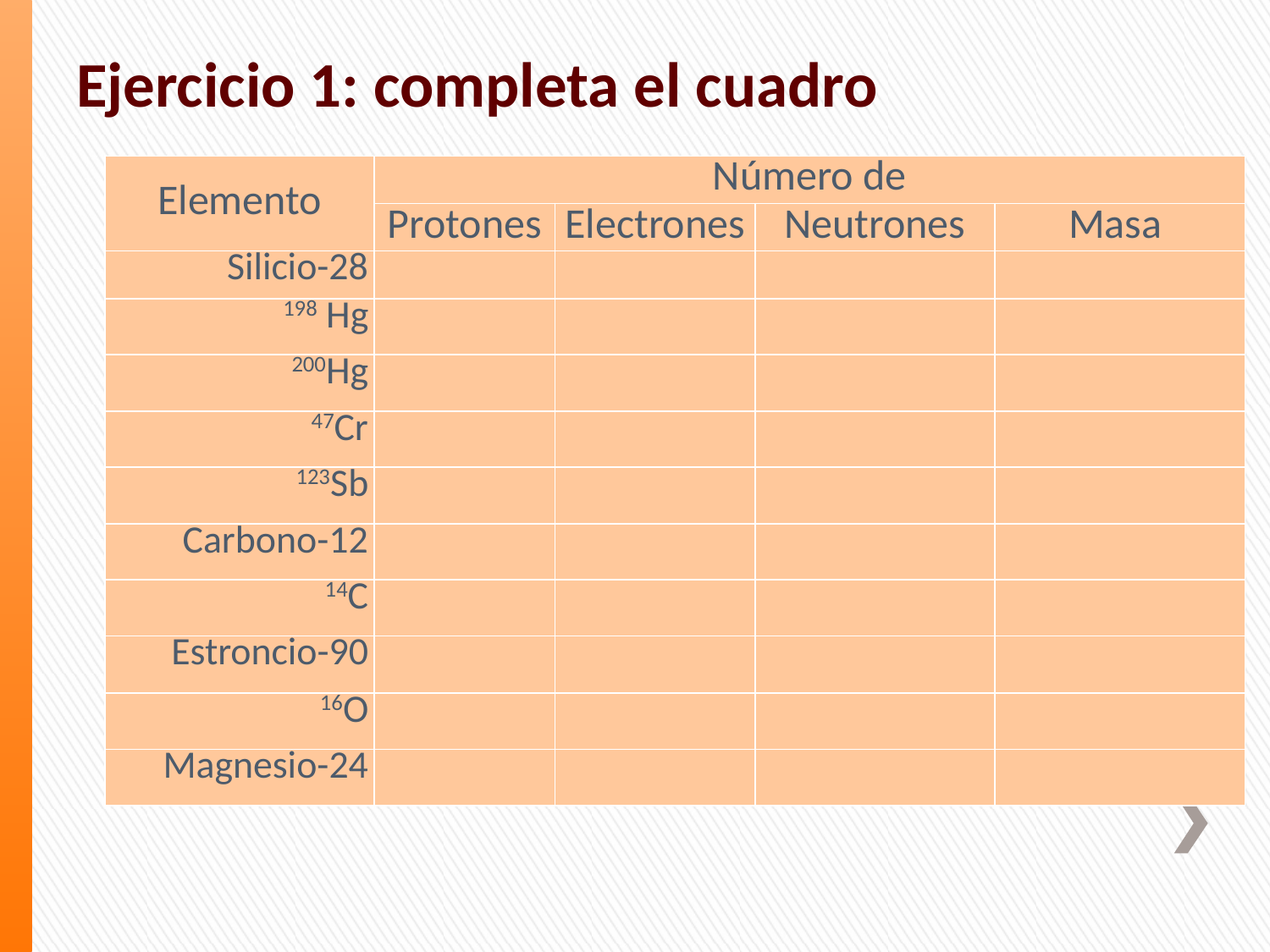

# Ejercicio 1: completa el cuadro
| Elemento | Número de |  |  |  |
| --- | --- | --- | --- | --- |
|  | Protones | Electrones | Neutrones | Masa |
| Silicio-28 |  |  |  |  |
| 198 Hg |  |  |  |  |
| 200Hg |  |  |  |  |
| 47Cr |  |  |  |  |
| 123Sb |  |  |  |  |
| Carbono-12 |  |  |  |  |
| 14C |  |  |  |  |
| Estroncio-90 |  |  |  |  |
| 16O |  |  |  |  |
| Magnesio-24 |  |  |  |  |